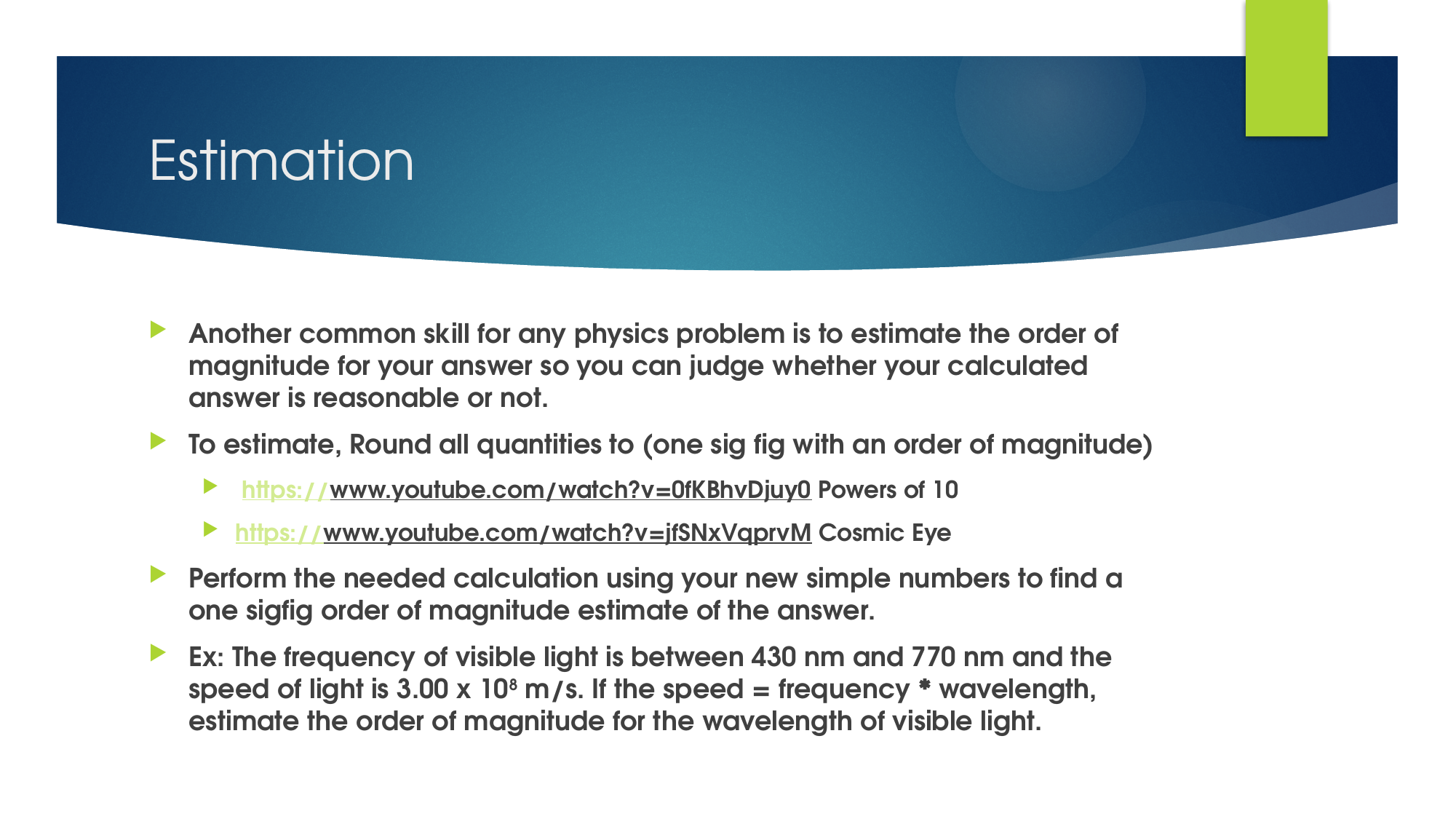

# Estimation
Another common skill for any physics problem is to estimate the order of magnitude for your answer so you can judge whether your calculated answer is reasonable or not.
To estimate, Round all quantities to (one sig fig with an order of magnitude)
 https://www.youtube.com/watch?v=0fKBhvDjuy0 Powers of 10
https://www.youtube.com/watch?v=jfSNxVqprvM Cosmic Eye
Perform the needed calculation using your new simple numbers to find a one sigfig order of magnitude estimate of the answer.
Ex: The frequency of visible light is between 430 nm and 770 nm and the speed of light is 3.00 x 108 m/s. If the speed = frequency * wavelength, estimate the order of magnitude for the wavelength of visible light.